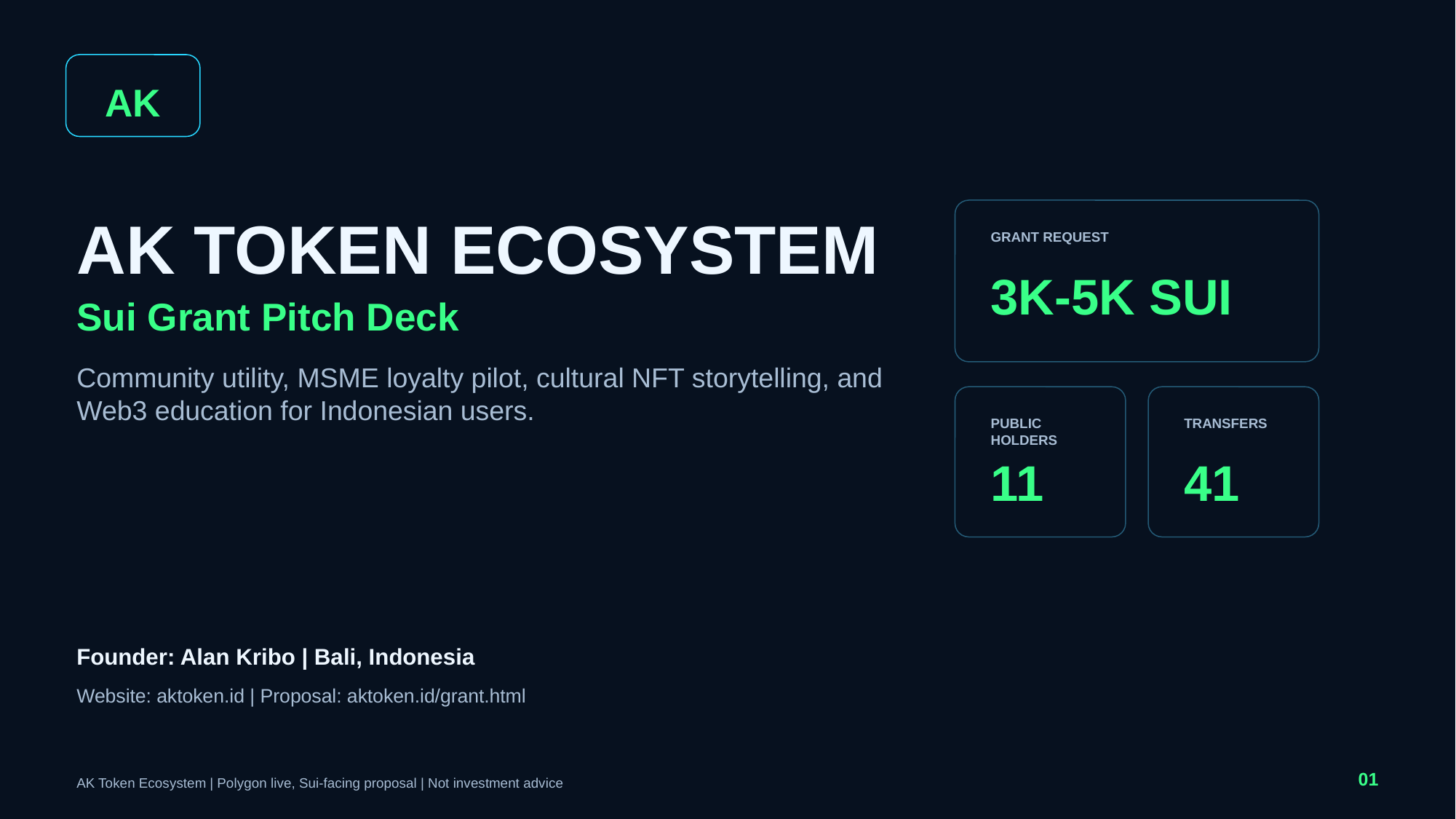

AK
AK TOKEN ECOSYSTEM

GRANT REQUEST
3K-5K SUI
Sui Grant Pitch Deck
Community utility, MSME loyalty pilot, cultural NFT storytelling, and Web3 education for Indonesian users.

PUBLIC HOLDERS
TRANSFERS
11
41
Founder: Alan Kribo | Bali, Indonesia
Website: aktoken.id | Proposal: aktoken.id/grant.html
01
AK Token Ecosystem | Polygon live, Sui-facing proposal | Not investment advice